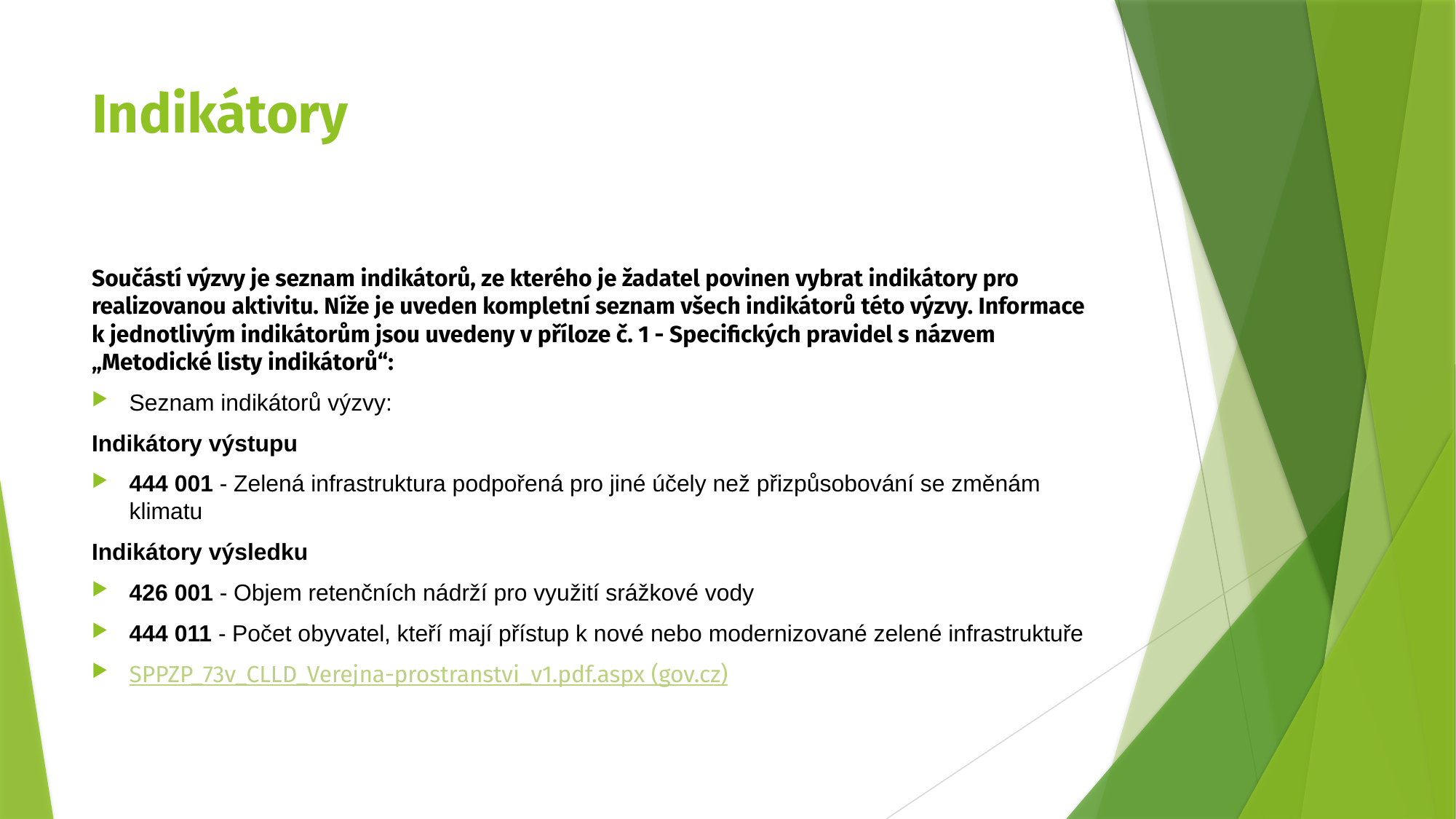

# Indikátory
Součástí výzvy je seznam indikátorů, ze kterého je žadatel povinen vybrat indikátory pro realizovanou aktivitu. Níže je uveden kompletní seznam všech indikátorů této výzvy. Informace k jednotlivým indikátorům jsou uvedeny v příloze č. 1 - Specifických pravidel s názvem „Metodické listy indikátorů“:
Seznam indikátorů výzvy:
Indikátory výstupu
444 001 - Zelená infrastruktura podpořená pro jiné účely než přizpůsobování se změnám klimatu
Indikátory výsledku
426 001 - Objem retenčních nádrží pro využití srážkové vody
444 011 - Počet obyvatel, kteří mají přístup k nové nebo modernizované zelené infrastruktuře
SPPZP_73v_CLLD_Verejna-prostranstvi_v1.pdf.aspx (gov.cz)